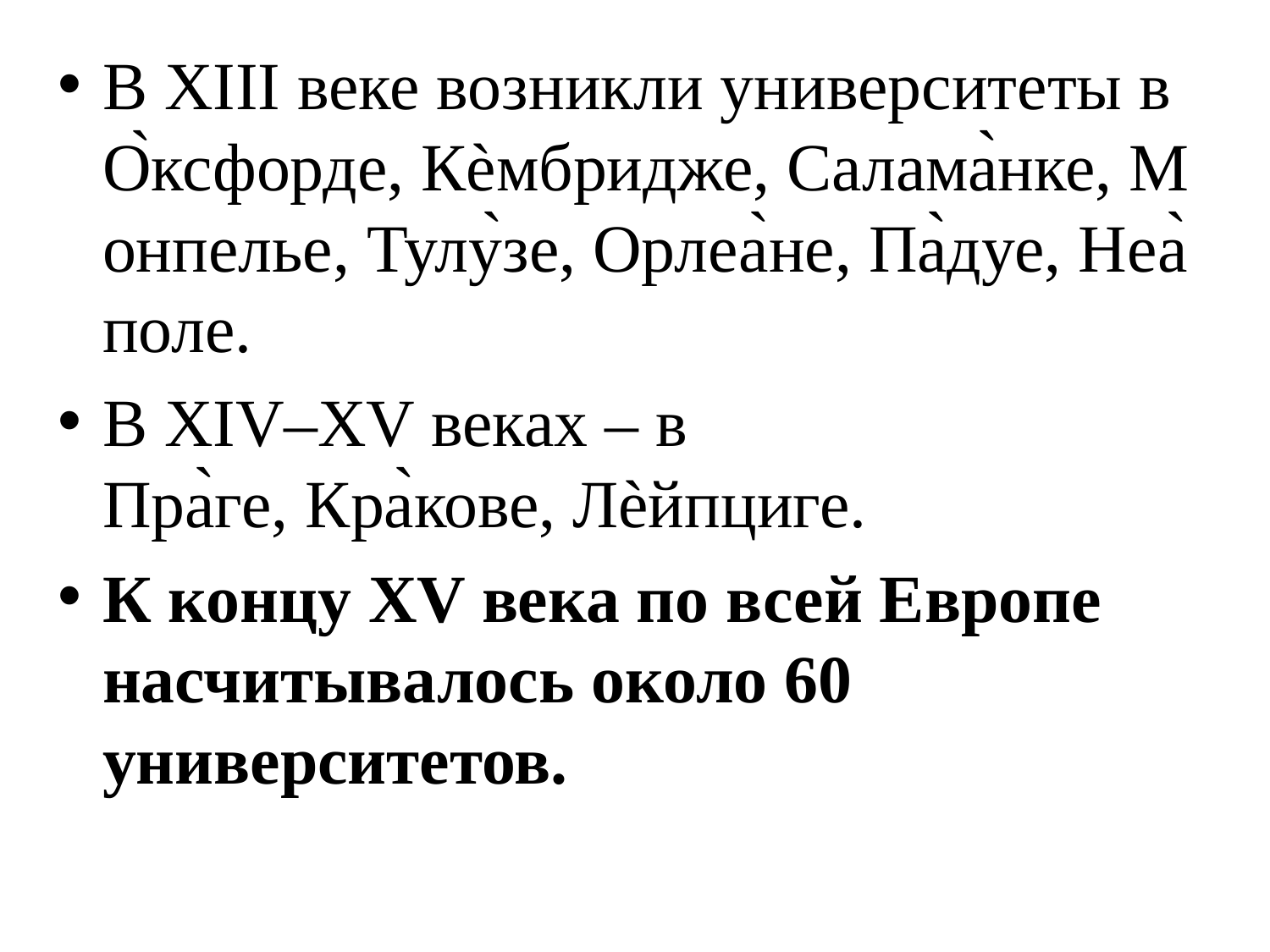

В XIII веке возникли университеты в О̀ксфорде, Кѐмбридже, Салама̀нке, Монпелье, Тулу̀зе, Орлеа̀не, Па̀дуе, Неа̀поле.
В XIV–XV веках – в Пра̀ге, Кра̀кове, Лѐйпциге.
К концу XV века по всей Европе насчитывалось около 60 университетов.